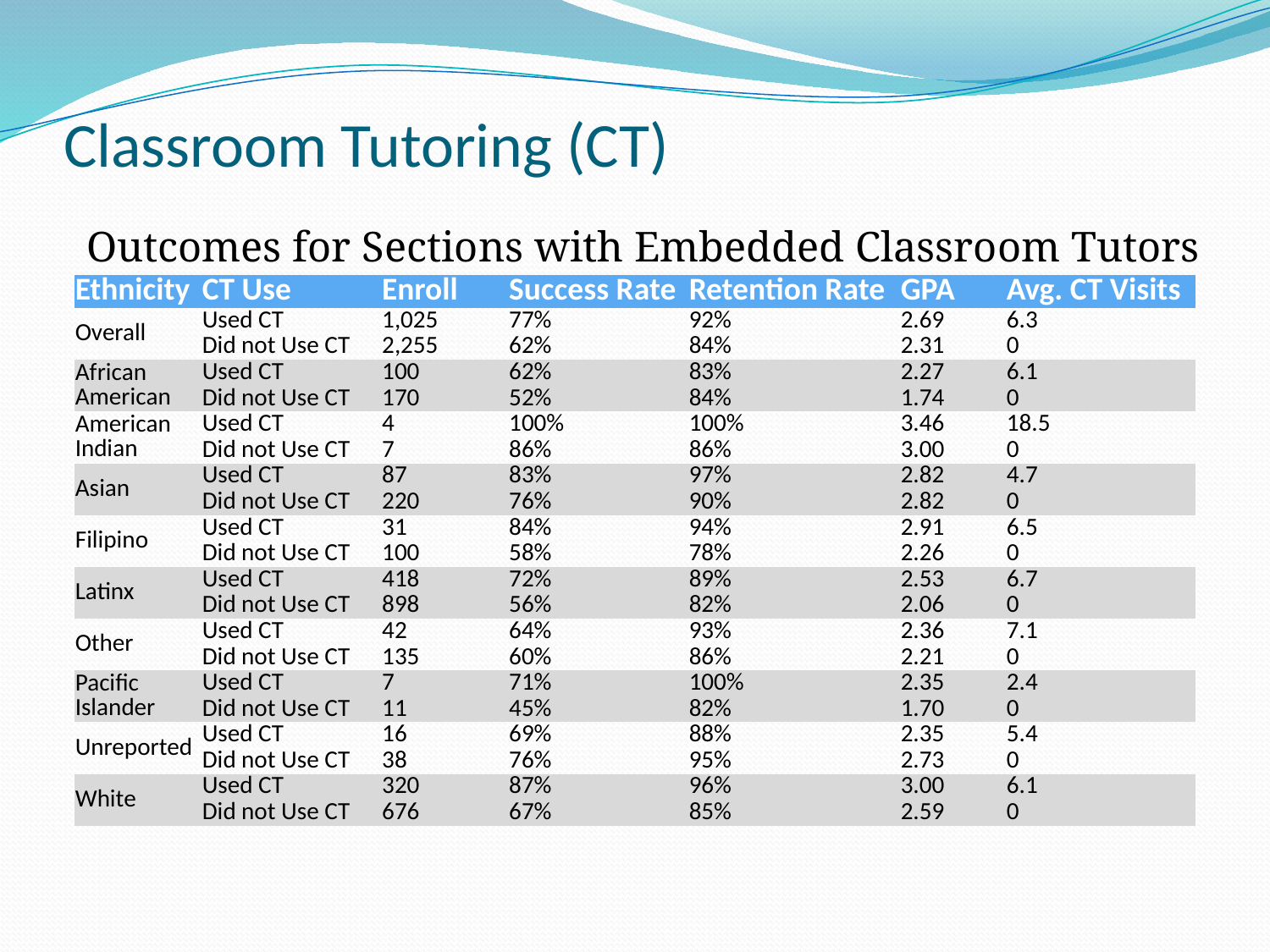

# Classroom Tutoring (CT)
Outcomes for Sections with Embedded Classroom Tutors
| Ethnicity | CT Use | Enroll | Success Rate | Retention Rate | GPA | Avg. CT Visits |
| --- | --- | --- | --- | --- | --- | --- |
| Overall | Used CT | 1,025 | 77% | 92% | 2.69 | 6.3 |
|  | Did not Use CT | 2,255 | 62% | 84% | 2.31 | 0 |
| African American | Used CT | 100 | 62% | 83% | 2.27 | 6.1 |
|  | Did not Use CT | 170 | 52% | 84% | 1.74 | 0 |
| American Indian | Used CT | 4 | 100% | 100% | 3.46 | 18.5 |
|  | Did not Use CT | 7 | 86% | 86% | 3.00 | 0 |
| Asian | Used CT | 87 | 83% | 97% | 2.82 | 4.7 |
|  | Did not Use CT | 220 | 76% | 90% | 2.82 | 0 |
| Filipino | Used CT | 31 | 84% | 94% | 2.91 | 6.5 |
|  | Did not Use CT | 100 | 58% | 78% | 2.26 | 0 |
| Latinx | Used CT | 418 | 72% | 89% | 2.53 | 6.7 |
|  | Did not Use CT | 898 | 56% | 82% | 2.06 | 0 |
| Other | Used CT | 42 | 64% | 93% | 2.36 | 7.1 |
|  | Did not Use CT | 135 | 60% | 86% | 2.21 | 0 |
| Pacific Islander | Used CT | 7 | 71% | 100% | 2.35 | 2.4 |
|  | Did not Use CT | 11 | 45% | 82% | 1.70 | 0 |
| Unreported | Used CT | 16 | 69% | 88% | 2.35 | 5.4 |
|  | Did not Use CT | 38 | 76% | 95% | 2.73 | 0 |
| White | Used CT | 320 | 87% | 96% | 3.00 | 6.1 |
|  | Did not Use CT | 676 | 67% | 85% | 2.59 | 0 |